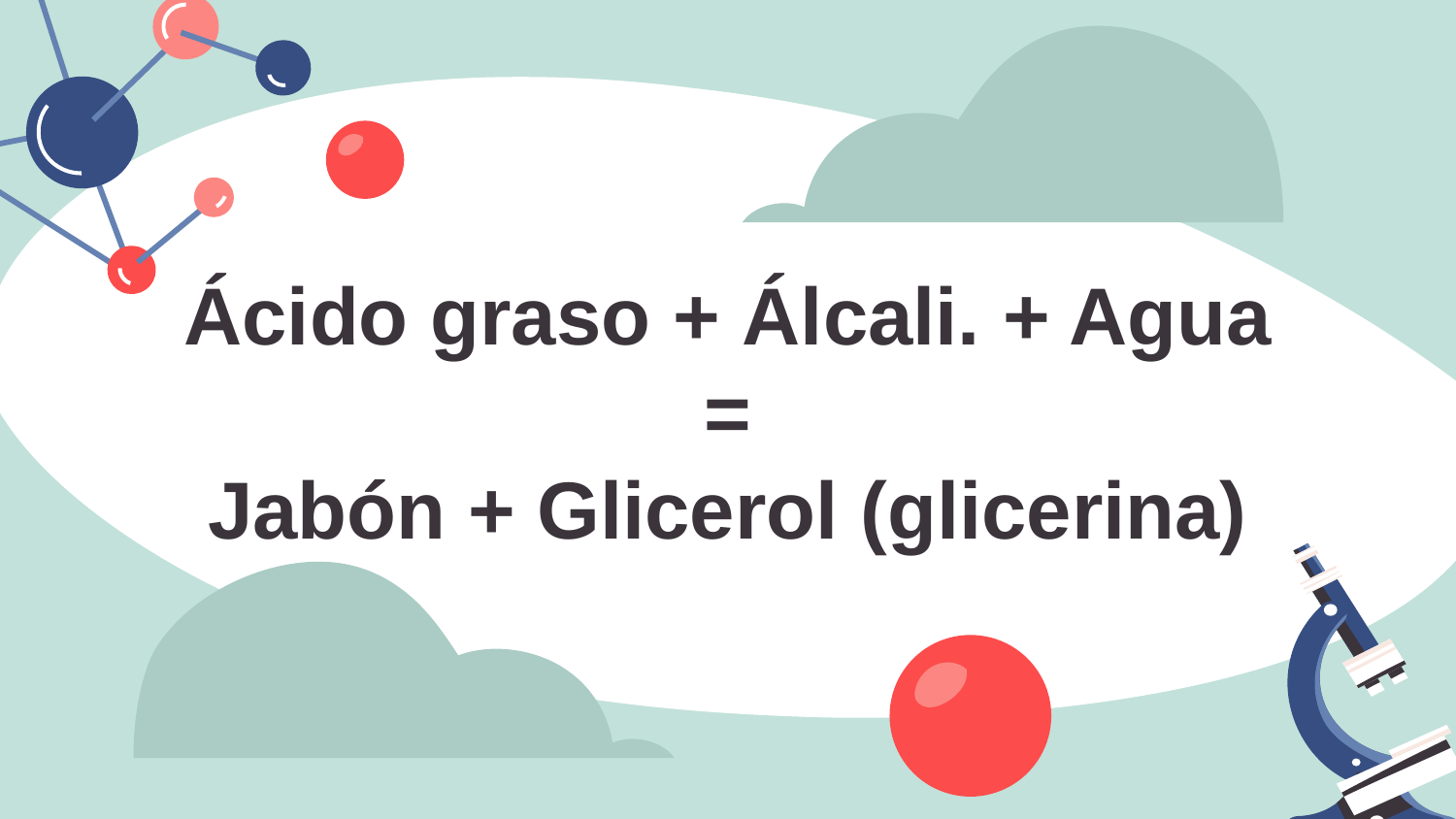

# Ácido graso + Álcali. + Agua = Jabón + Glicerol (glicerina)